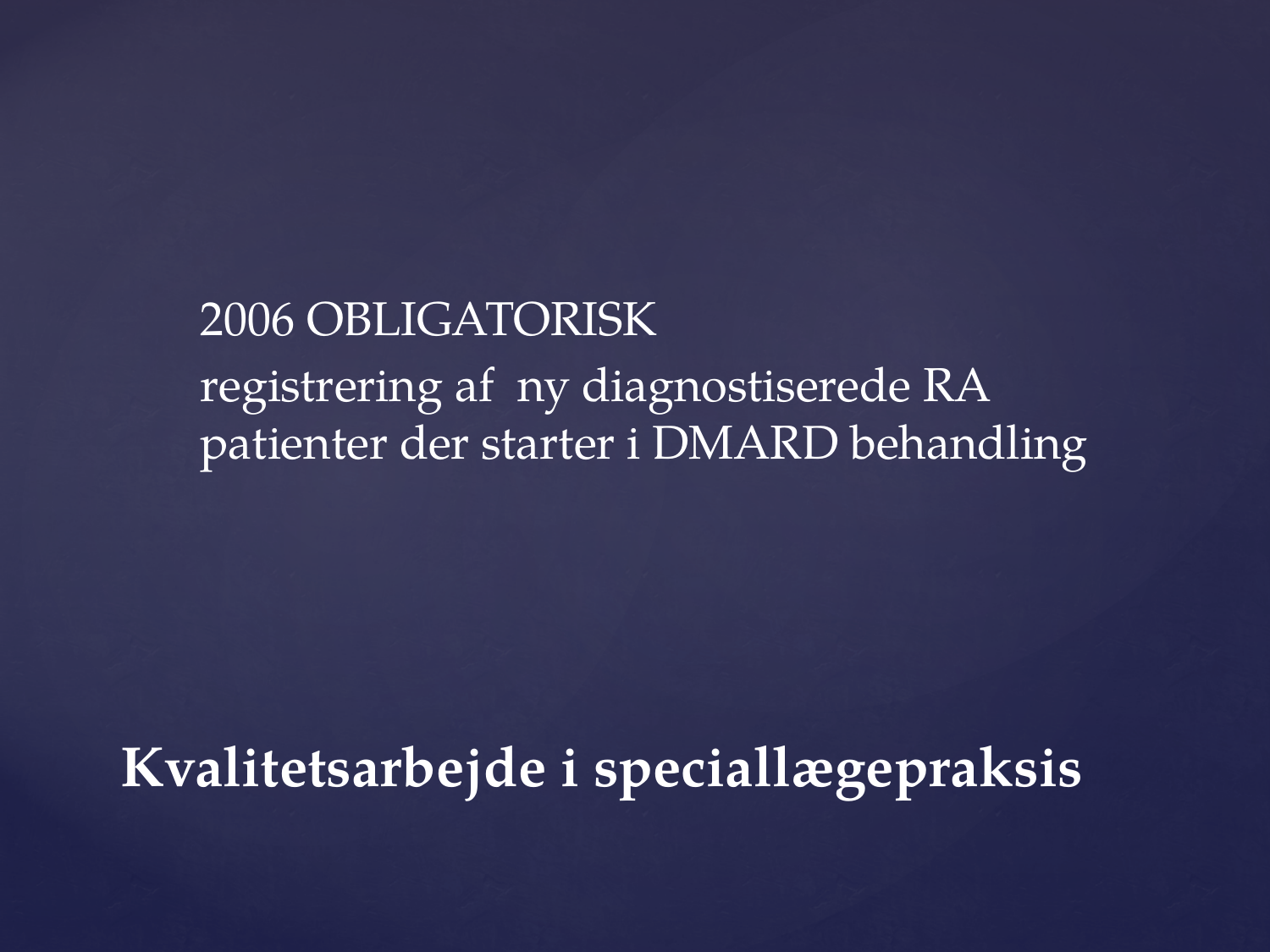

2006 OBLIGATORISK
registrering af  ny diagnostiserede RA patienter der starter i DMARD behandling

# Kvalitetsarbejde i speciallægepraksis